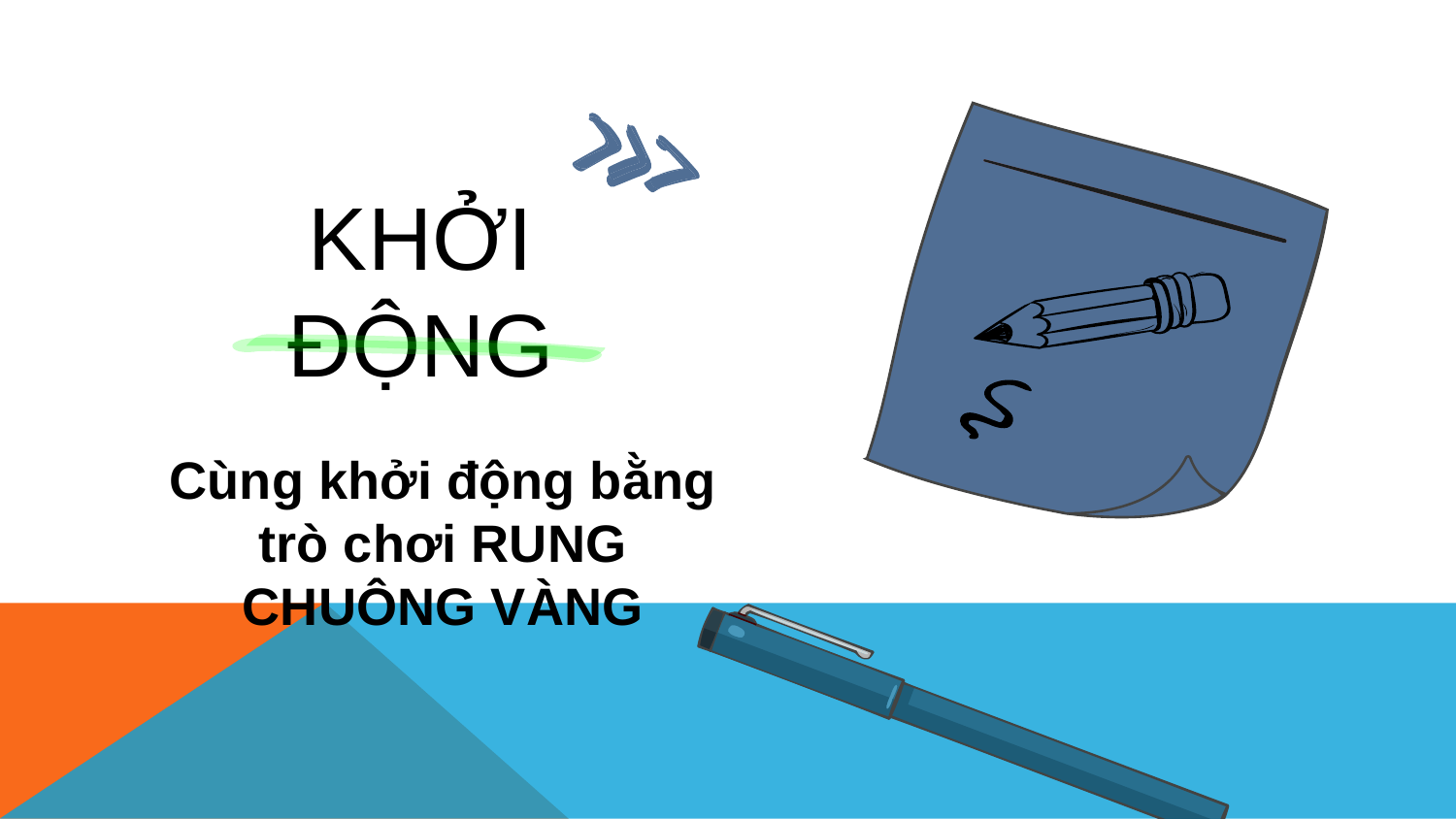

# KHỞI ĐỘNG

Cùng khởi động bằng trò chơi RUNG CHUÔNG VÀNG